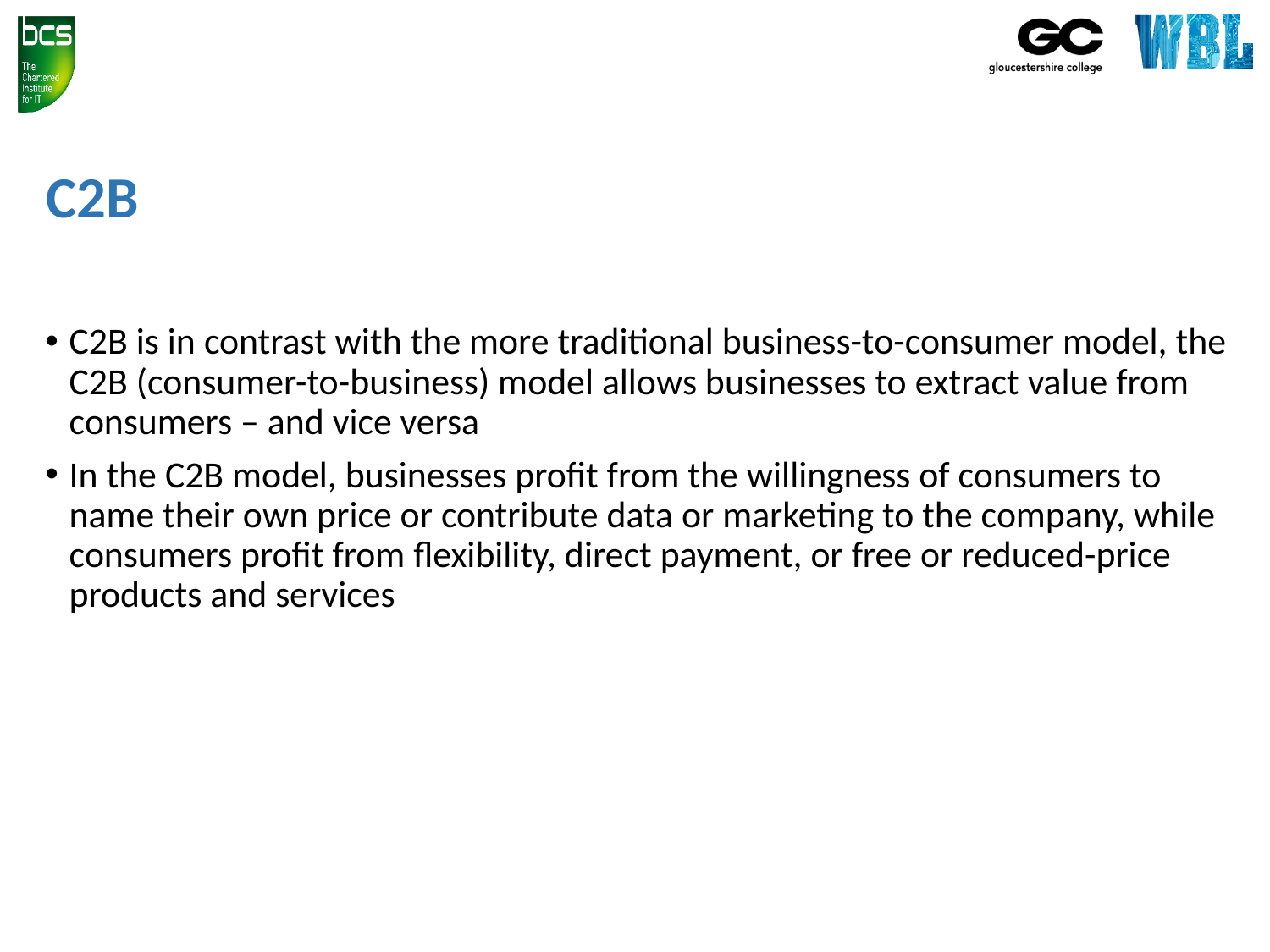

# C2B
C2B is in contrast with the more traditional business-to-consumer model, the C2B (consumer-to-business) model allows businesses to extract value from consumers – and vice versa
In the C2B model, businesses profit from the willingness of consumers to name their own price or contribute data or marketing to the company, while consumers profit from flexibility, direct payment, or free or reduced-price products and services